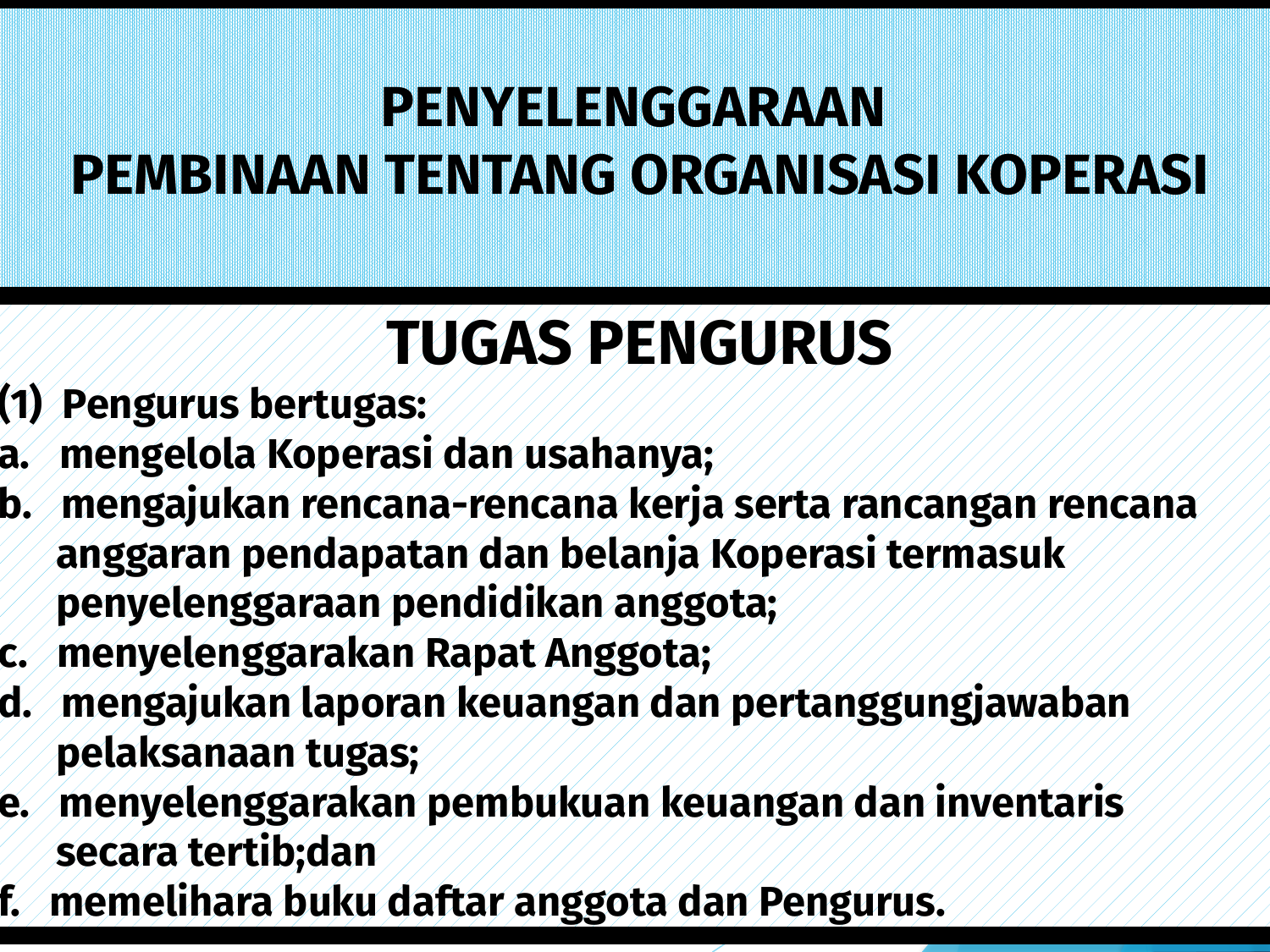

# PENYELENGGARAAN PEMBINAAN TENTANG ORGANISASI KOPERASI
TUGAS PENGURUS
(1)  Pengurus bertugas:
a.   mengelola Koperasi dan usahanya;
b.   mengajukan rencana-rencana kerja serta rancangan rencana
      anggaran pendapatan dan belanja Koperasi termasuk
      penyelenggaraan pendidikan anggota;
c.   menyelenggarakan Rapat Anggota;
d.   mengajukan laporan keuangan dan pertanggungjawaban
      pelaksanaan tugas;
e.   menyelenggarakan pembukuan keuangan dan inventaris
      secara tertib;dan
f.   memelihara buku daftar anggota dan Pengurus.
45